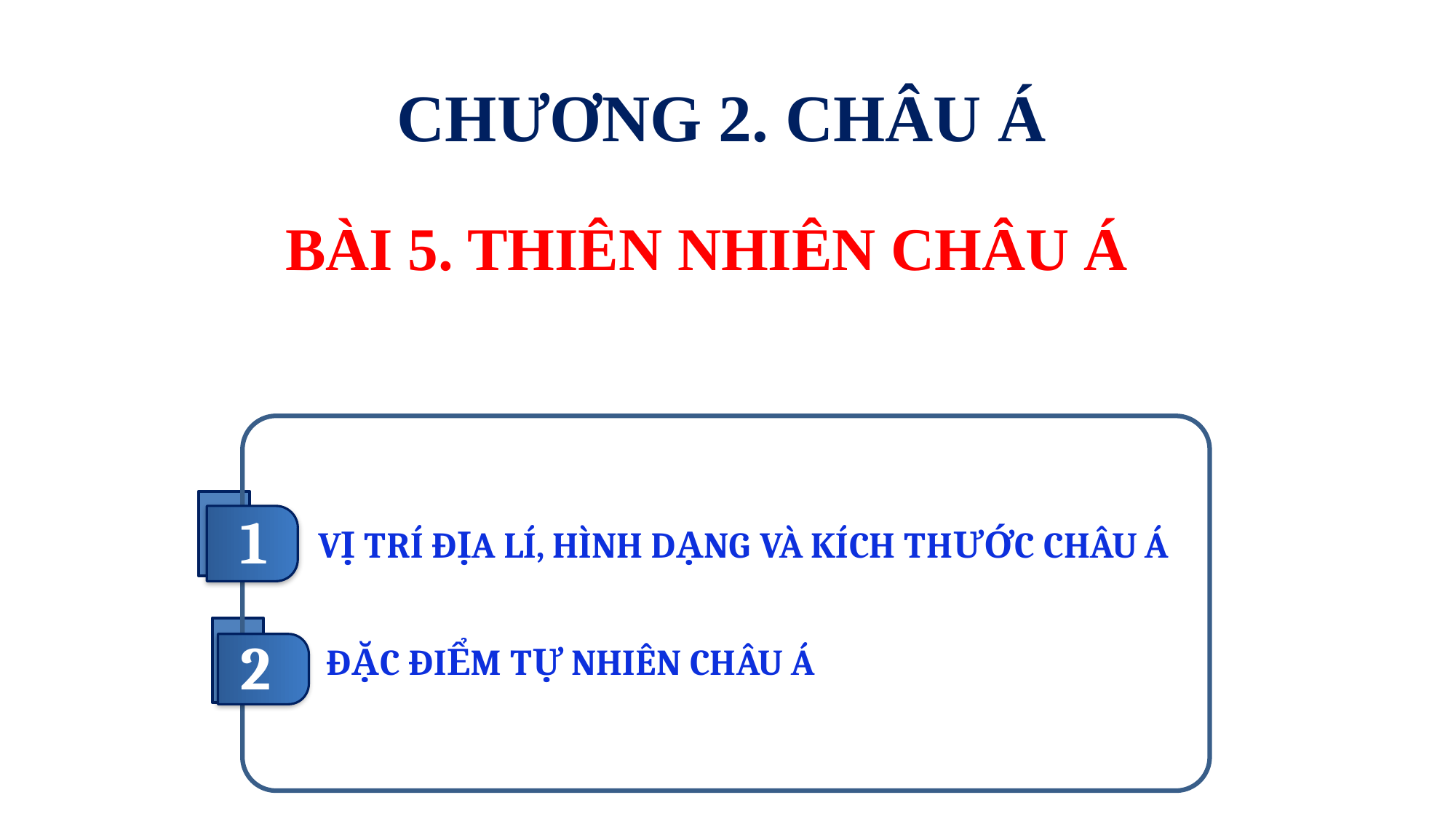

CHƯƠNG 2. CHÂU Á
ĐỊA LÍ

BÀI 5. THIÊN NHIÊN CHÂU Á

VỊ TRÍ ĐỊA LÍ, HÌNH DẠNG VÀ KÍCH THƯỚC CHÂU Á

1

ĐẶC ĐIỂM TỰ NHIÊN CHÂU Á

2